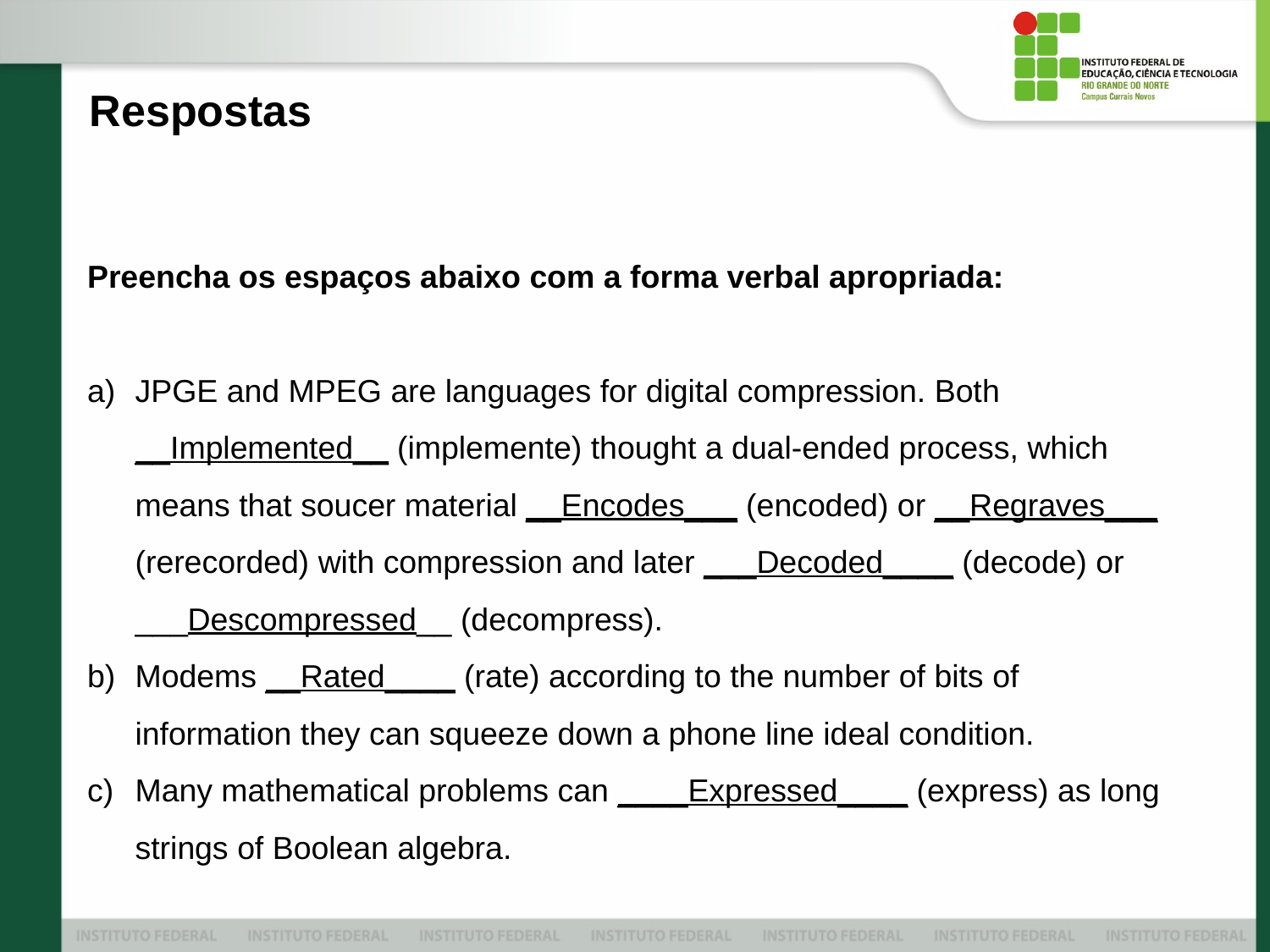

Respostas
Preencha os espaços abaixo com a forma verbal apropriada:

JPGE and MPEG are languages for digital compression. Both __Implemented__ (implemente) thought a dual-ended process, which means that soucer material __Encodes___ (encoded) or __Regraves___ (rerecorded) with compression and later ___Decoded____ (decode) or ___Descompressed__ (decompress).
Modems __Rated____ (rate) according to the number of bits of information they can squeeze down a phone line ideal condition.
Many mathematical problems can ____Expressed____ (express) as long strings of Boolean algebra.